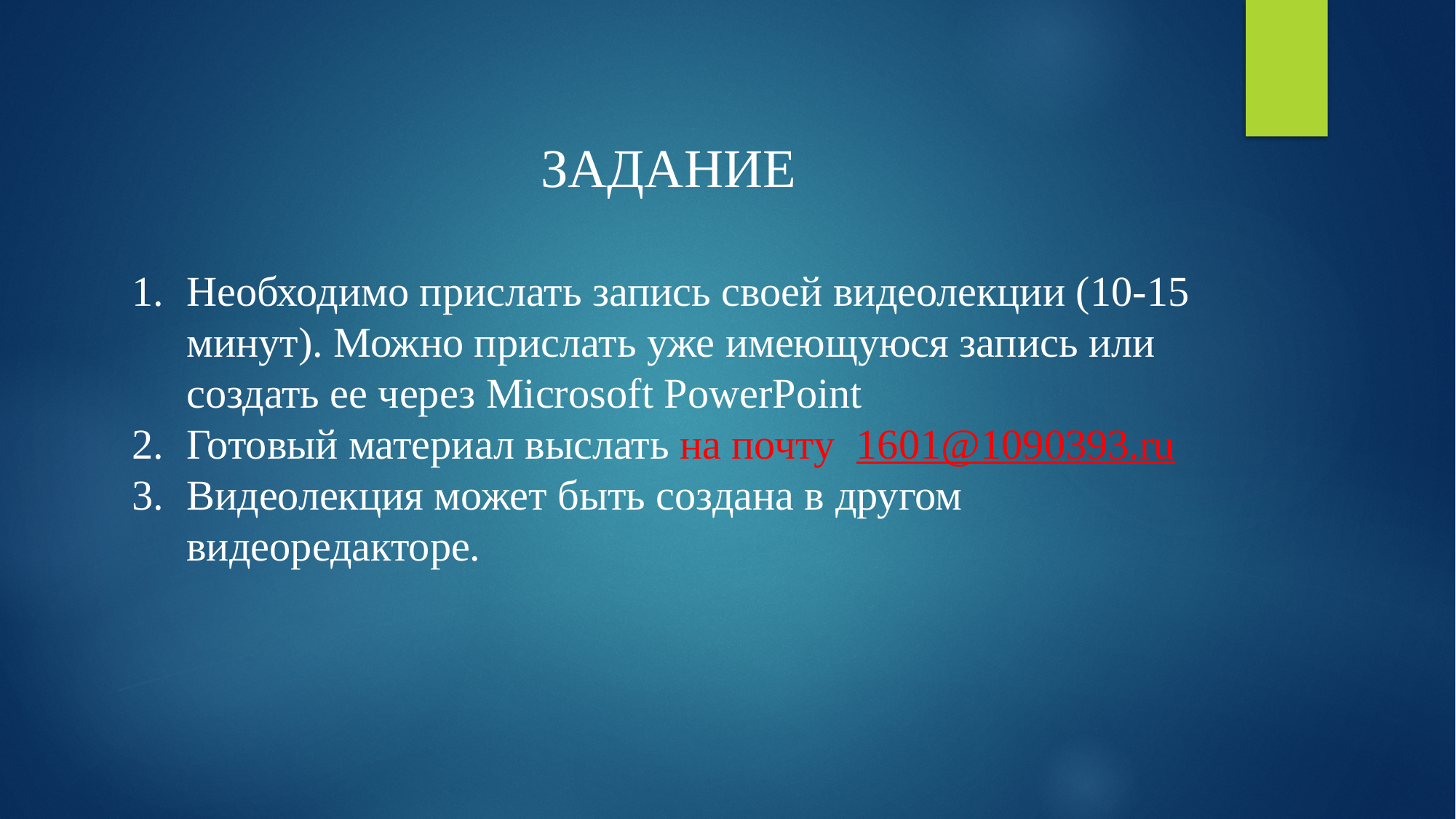

ЗАДАНИЕ

Необходимо прислать запись своей видеолекции (10-15 минут). Можно прислать уже имеющуюся запись или создать ее через Microsoft PowerPoint
Готовый материал выслать на почту  1601@1090393.ru
Видеолекция может быть создана в другом видеоредакторе.